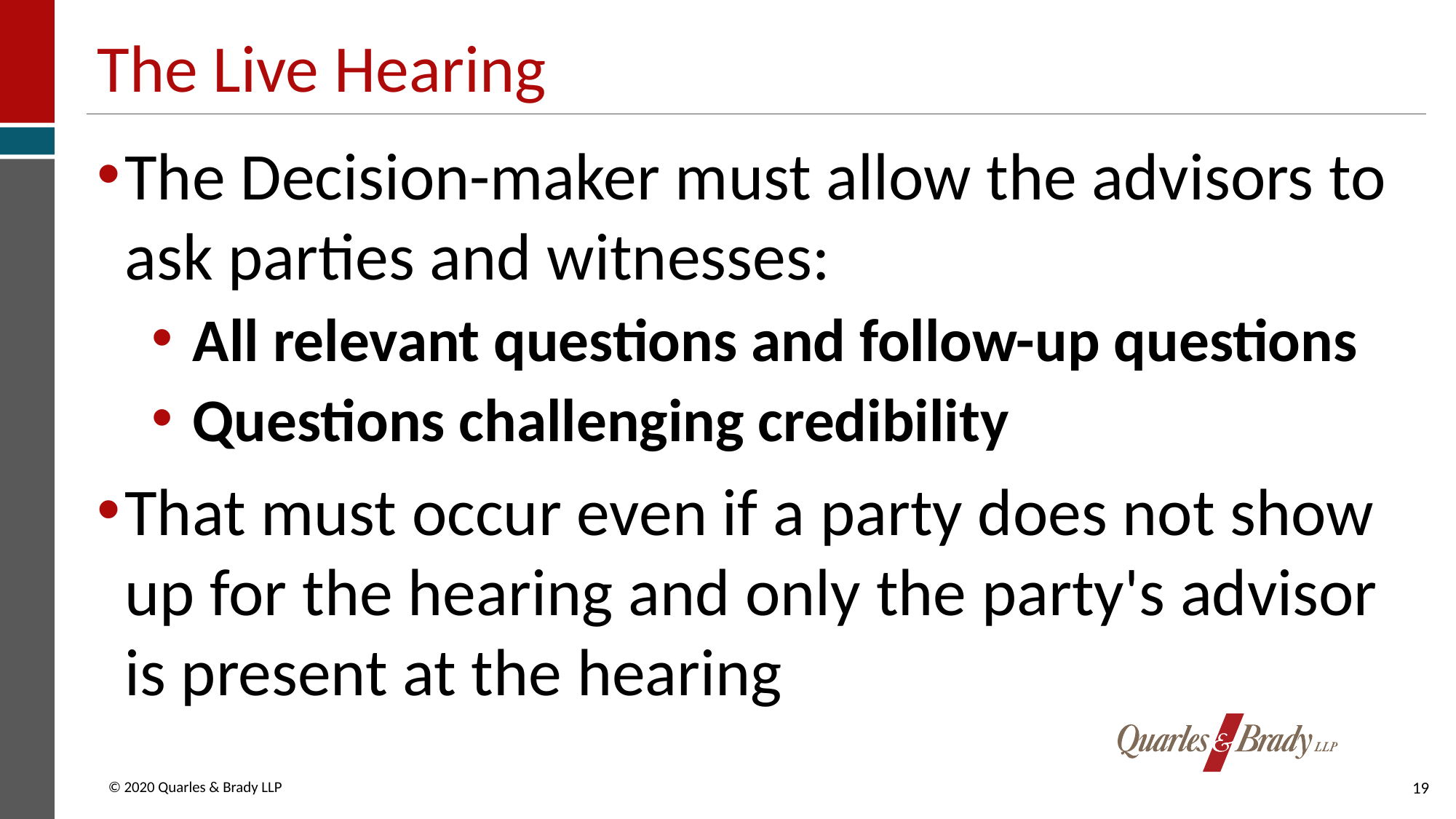

# The Live Hearing
The Decision-maker must allow the advisors to ask parties and witnesses:
 All relevant questions and follow-up questions
 Questions challenging credibility
That must occur even if a party does not show up for the hearing and only the party's advisor is present at the hearing
19